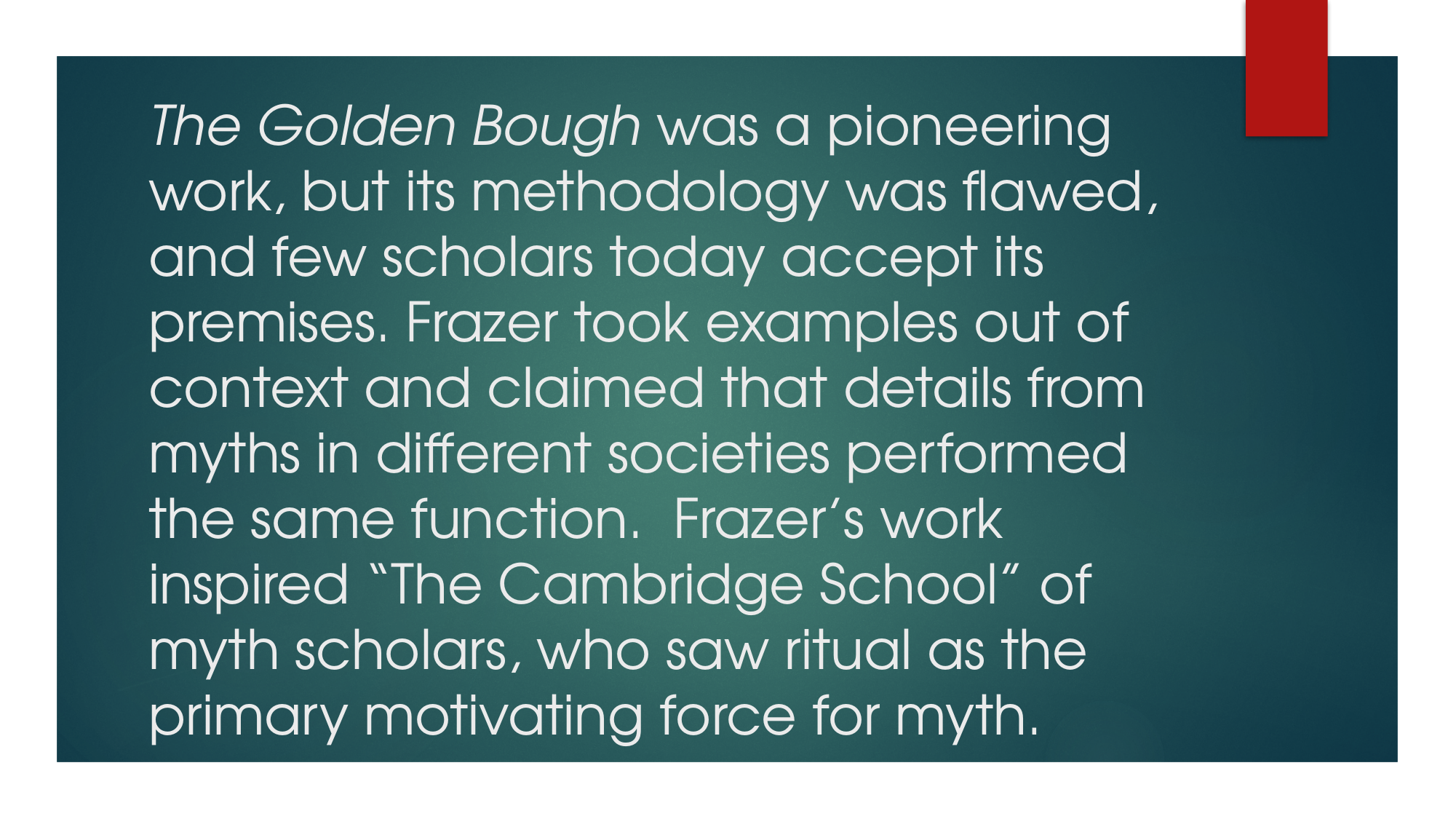

# The Golden Bough was a pioneering work, but its methodology was flawed, and few scholars today accept its premises. Frazer took examples out of context and claimed that details from myths in different societies performed the same function.  Frazer’s work inspired “The Cambridge School” of myth scholars, who saw ritual as the primary motivating force for myth.